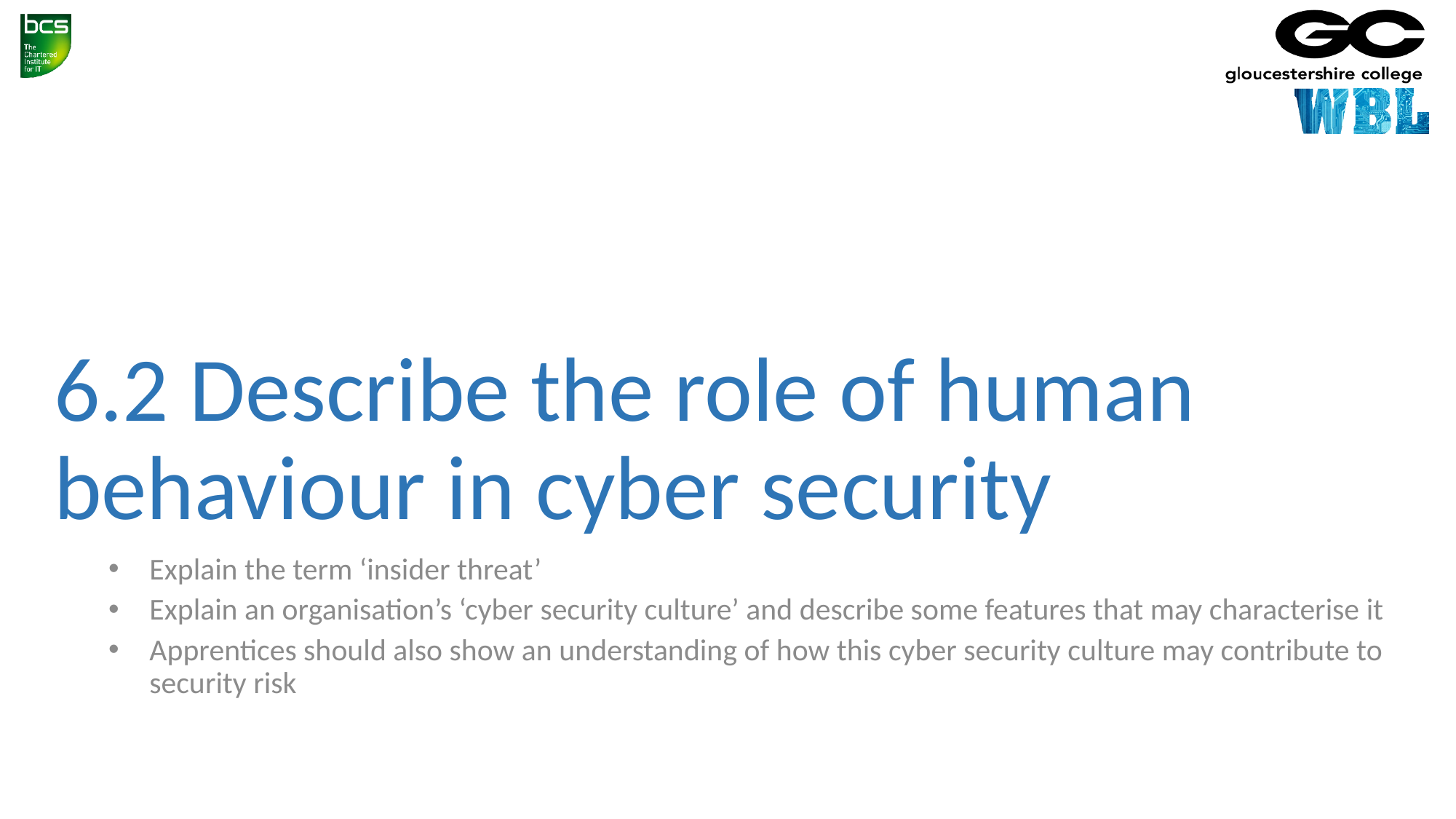

# 6.2 Describe the role of human behaviour in cyber security
Explain the term ‘insider threat’
Explain an organisation’s ‘cyber security culture’ and describe some features that may characterise it
Apprentices should also show an understanding of how this cyber security culture may contribute to security risk